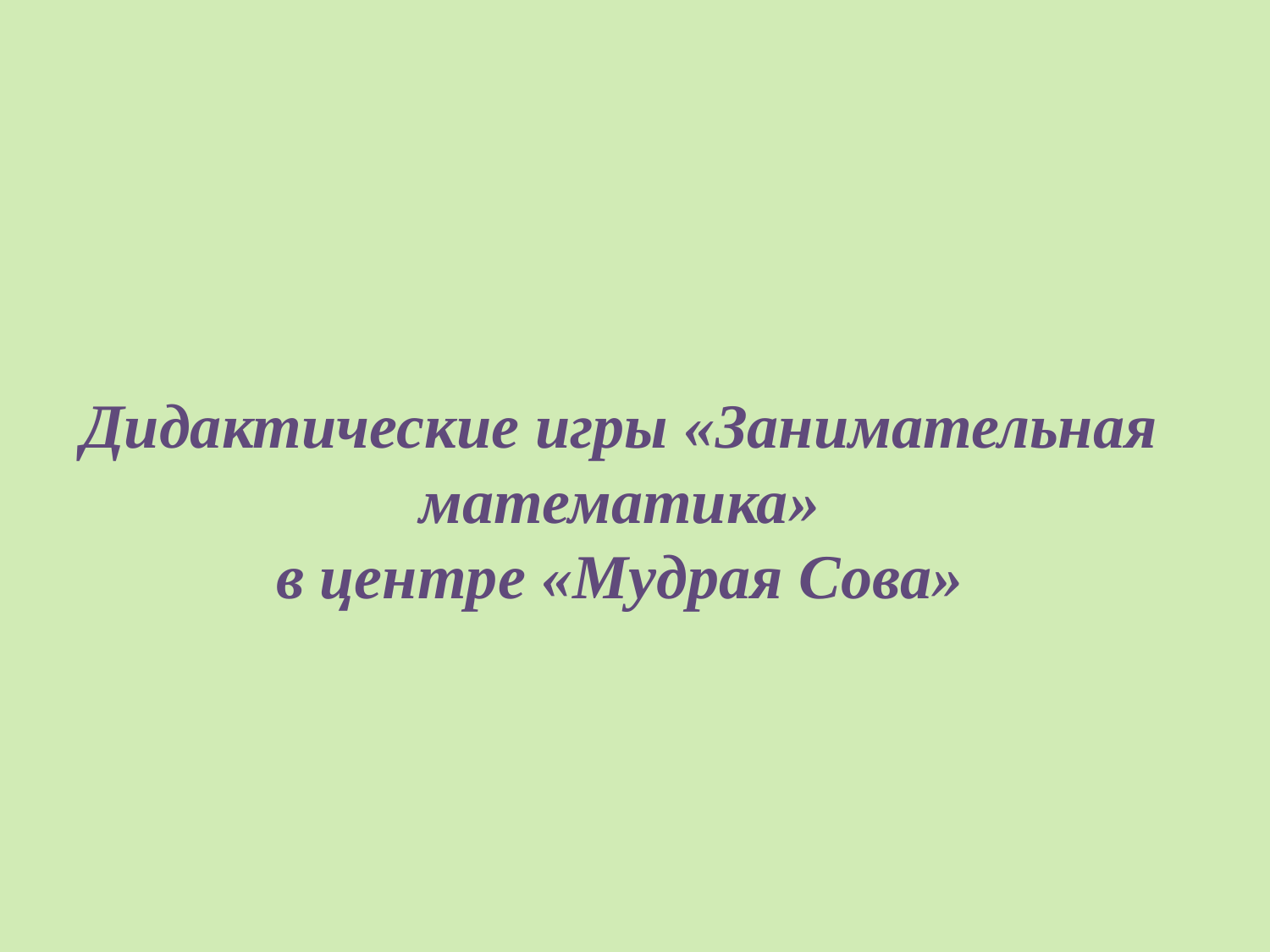

# Дидактические игры «Занимательная математика» в центре «Мудрая Сова»